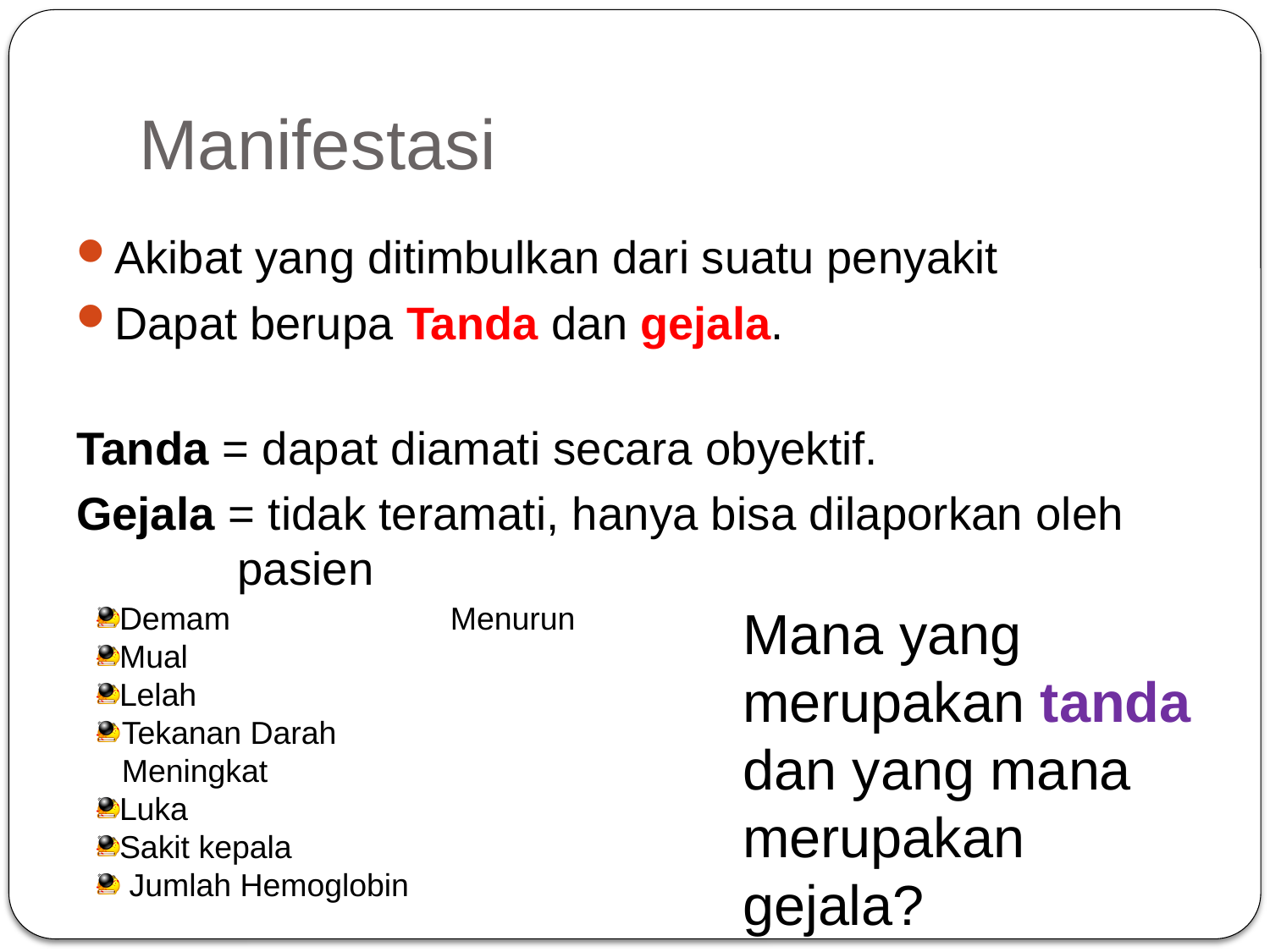

# Manifestasi
Akibat yang ditimbulkan dari suatu penyakit
Dapat berupa Tanda dan gejala.
Tanda = dapat diamati secara obyektif.
Gejala = tidak teramati, hanya bisa dilaporkan oleh pasien
Demam
Mual
Lelah
Tekanan Darah Meningkat
Luka
Sakit kepala
Jumlah Hemoglobin Menurun
Mana yang merupakan tanda dan yang mana merupakan gejala?